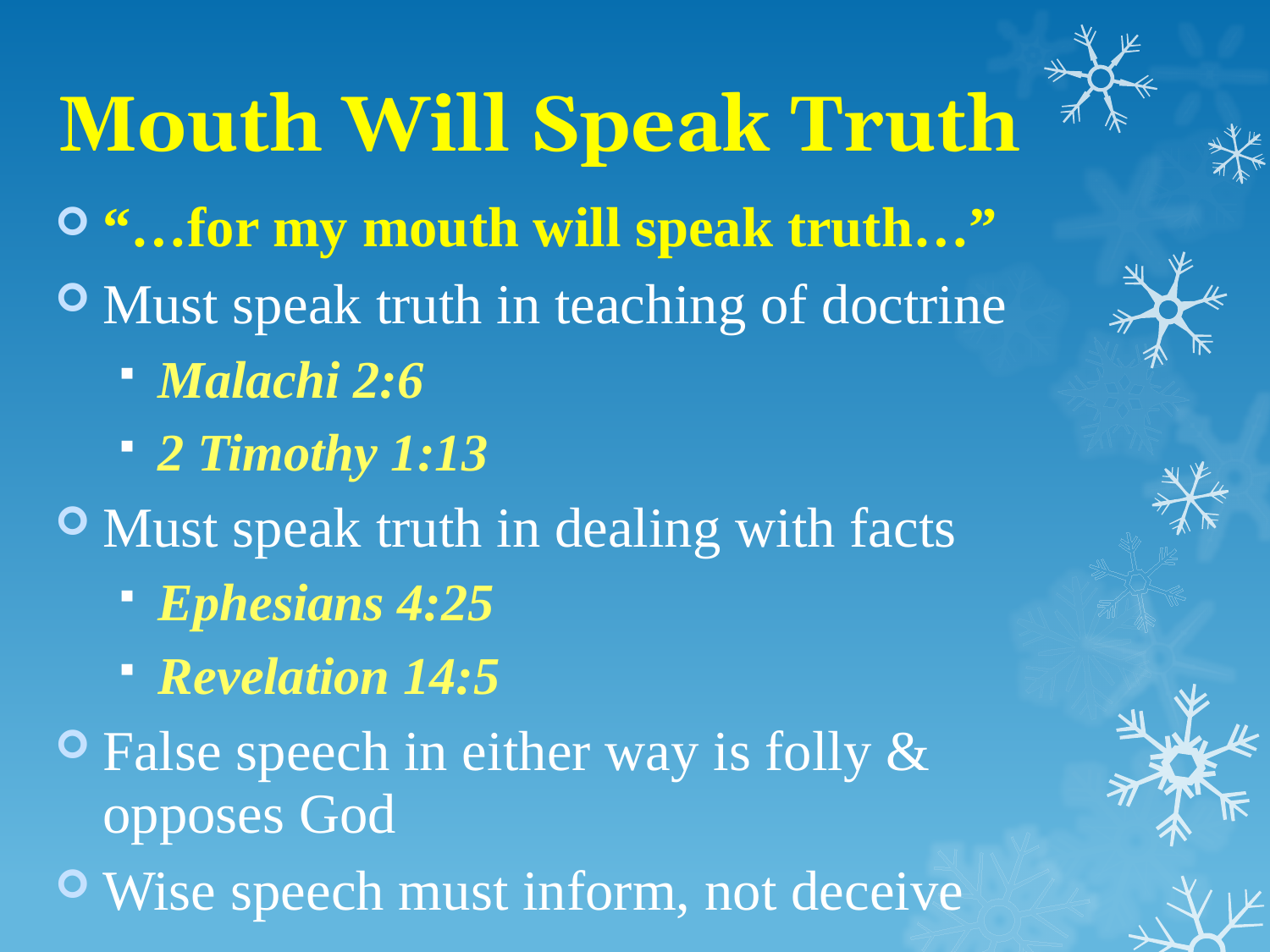

# Mouth Will Speak Truth
“…for my mouth will speak truth…”
Must speak truth in teaching of doctrine
Malachi 2:6
2 Timothy 1:13
Must speak truth in dealing with facts
Ephesians 4:25
Revelation 14:5
False speech in either way is folly & opposes God
Wise speech must inform, not deceive